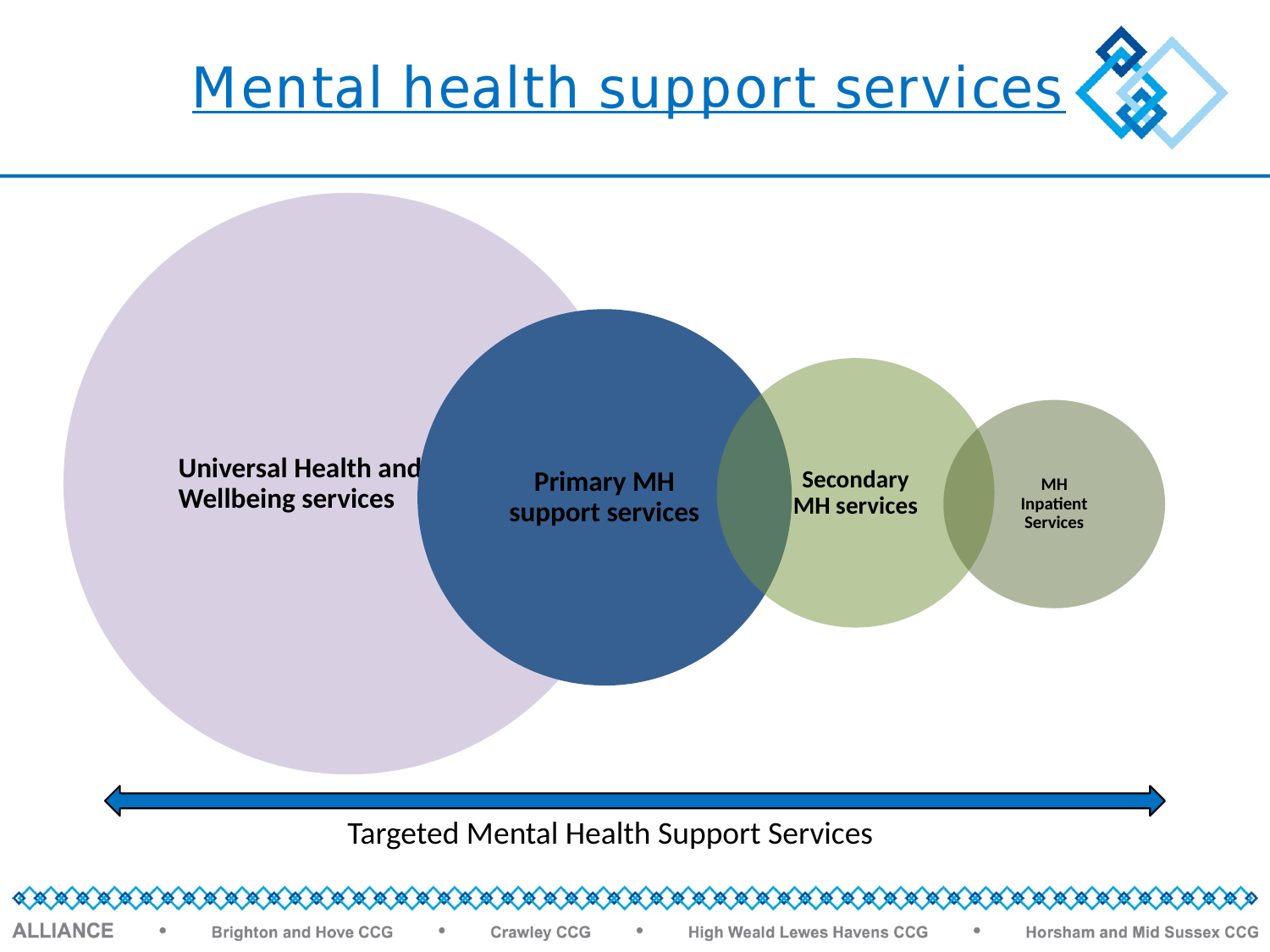

Mental health support services
Universal Health and Wellbeing services
Primary MH support services
Secondary MH services
MH Inpatient Services

Targeted Mental Health Support Services